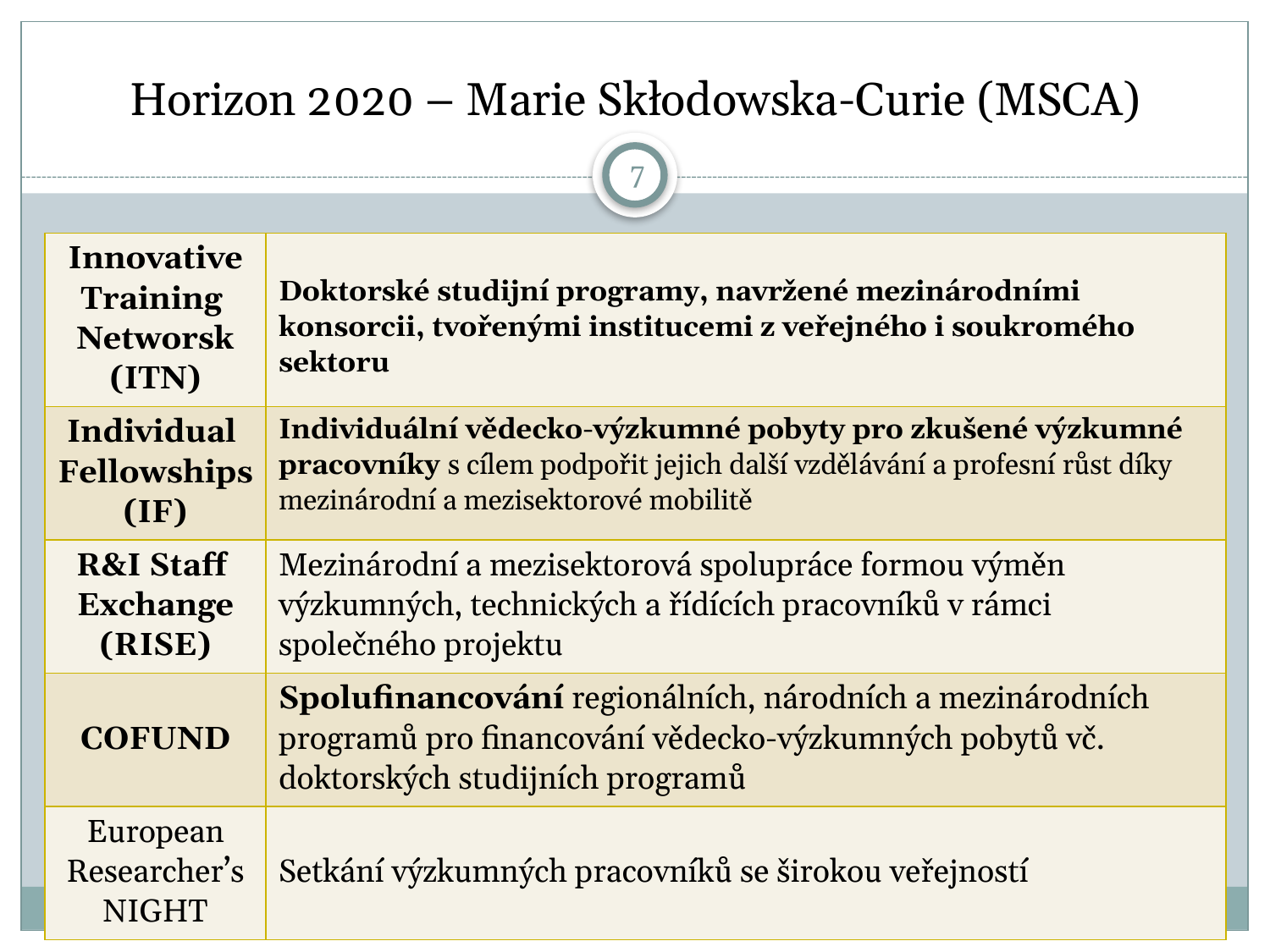

Horizon 2020 – Marie Skłodowska-Curie (MSCA)
7
| Innovative Training Networsk (ITN) | Doktorské studijní programy, navržené mezinárodními konsorcii, tvořenými institucemi z veřejného i soukromého sektoru |
| --- | --- |
| Individual Fellowships (IF) | Individuální vědecko-výzkumné pobyty pro zkušené výzkumné pracovníky s cílem podpořit jejich další vzdělávání a profesní růst díky mezinárodní a mezisektorové mobilitě |
| R&I Staff Exchange (RISE) | Mezinárodní a mezisektorová spolupráce formou výměn výzkumných, technických a řídících pracovníků v rámci společného projektu |
| COFUND | Spolufinancování regionálních, národních a mezinárodních programů pro financování vědecko-výzkumných pobytů vč. doktorských studijních programů |
| European Researcher’s NIGHT | Setkání výzkumných pracovníků se širokou veřejností |